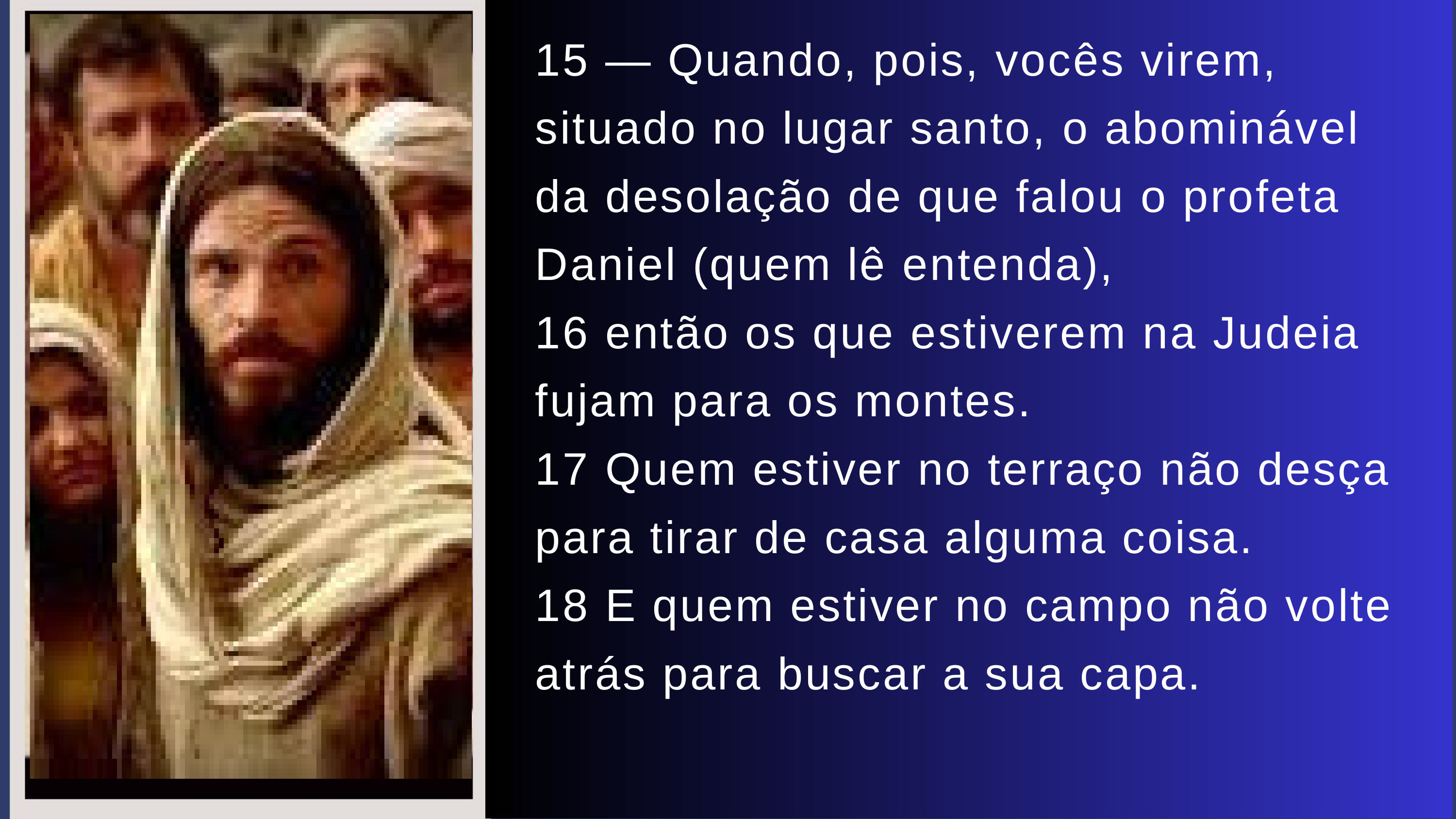

15 — Quando, pois, vocês virem, situado no lugar santo, o abominável da desolação de que falou o profeta Daniel (quem lê entenda),
16 então os que estiverem na Judeia fujam para os montes.
17 Quem estiver no terraço não desça para tirar de casa alguma coisa.
18 E quem estiver no campo não volte atrás para buscar a sua capa.